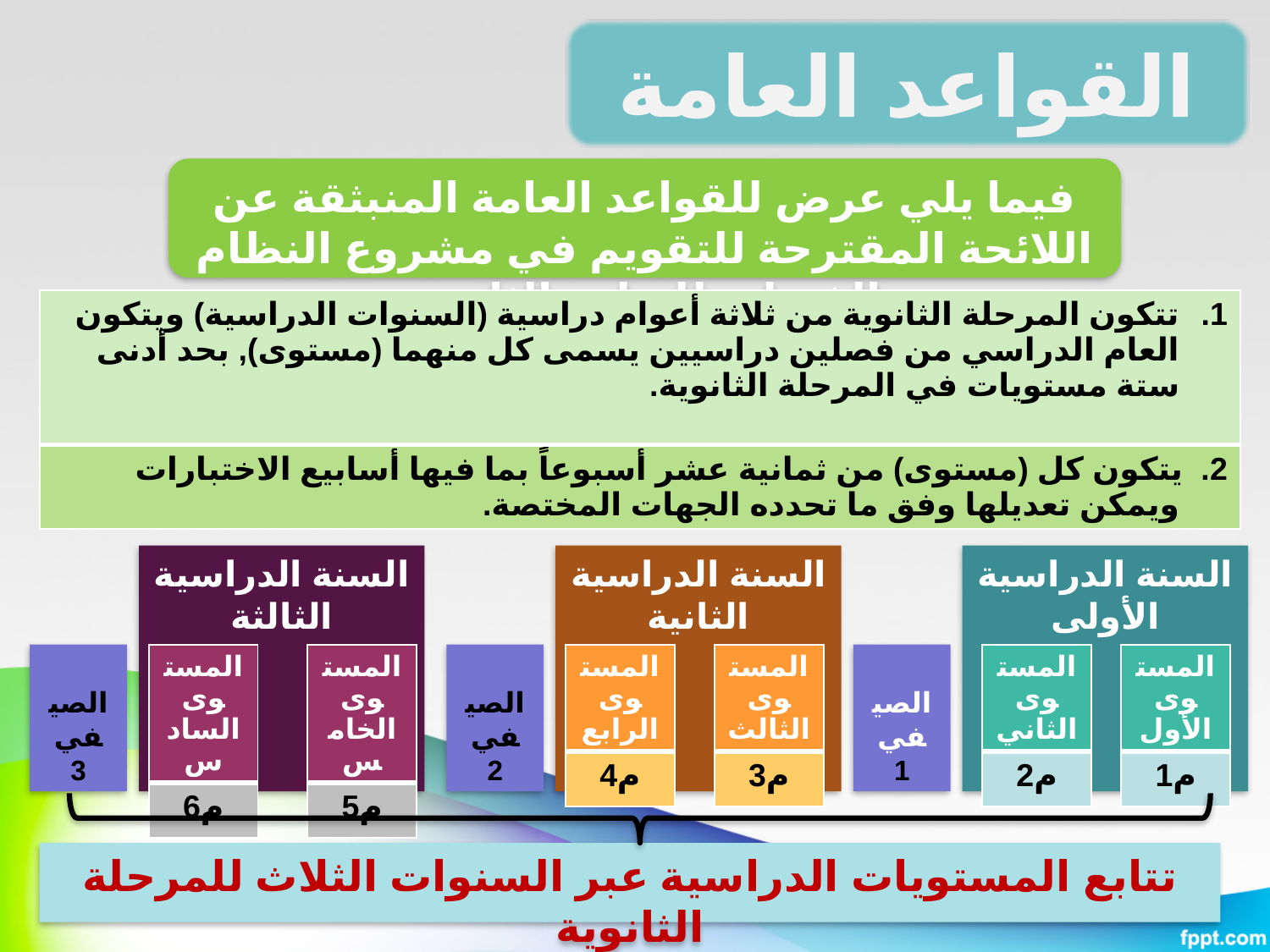

القواعد العامة
فيما يلي عرض للقواعد العامة المنبثقة عن اللائحة المقترحة للتقويم في مشروع النظام الفصلي للتعليم الثانوي

| تتكون المرحلة الثانوية من ثلاثة أعوام دراسية (السنوات الدراسية) ويتكون العام الدراسي من فصلين دراسيين يسمى كل منهما (مستوى), بحد أدنى ستة مستويات في المرحلة الثانوية. |
| --- |
| 2. يتكون كل (مستوى) من ثمانية عشر أسبوعاً بما فيها أسابيع الاختبارات ويمكن تعديلها وفق ما تحدده الجهات المختصة. |
السنة الدراسية الثالثة
السنة الدراسية الثانية
السنة الدراسية الأولى

الصيفي
3
| المستوى السادس |
| --- |
| م6 |
| المستوى الخامس |
| --- |
| م5 |

الصيفي
2
| المستوى الرابع |
| --- |
| م4 |
| المستوى الثالث |
| --- |
| م3 |

الصيفي
1
| المستوى الثاني |
| --- |
| م2 |
| المستوى الأول |
| --- |
| م1 |
تتابع المستويات الدراسية عبر السنوات الثلاث للمرحلة الثانوية